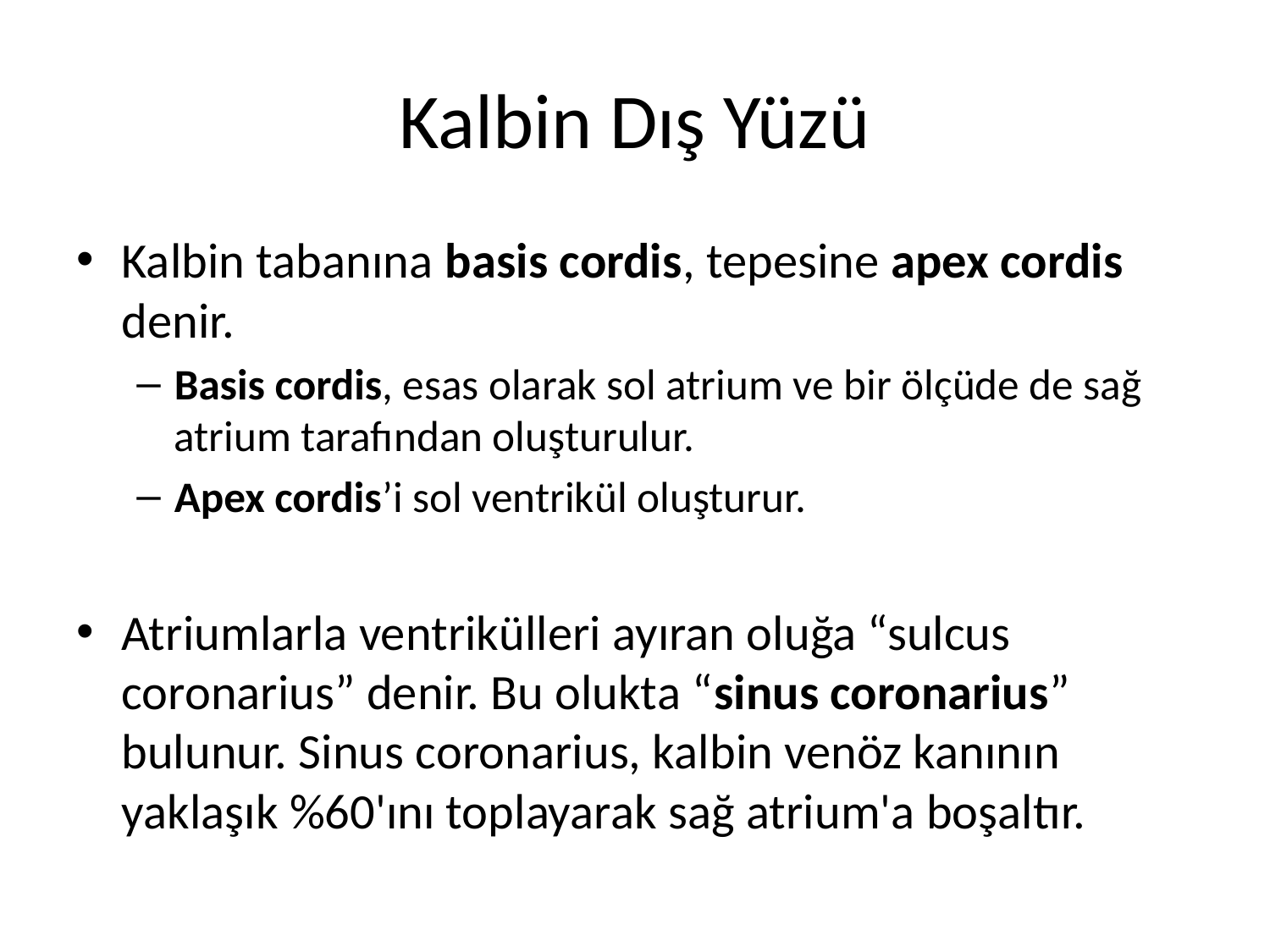

# Kalbin Dış Yüzü
Kalbin tabanına basis cordis, tepesine apex cordis denir.
Basis cordis, esas olarak sol atrium ve bir ölçüde de sağ atrium tarafından oluşturulur.
Apex cordis’i sol ventrikül oluşturur.

Atriumlarla ventrikülleri ayıran oluğa “sulcus coronarius” denir. Bu olukta “sinus coronarius” bulunur. Sinus coronarius, kalbin venöz kanının yaklaşık %60'ını toplayarak sağ atrium'a boşaltır.